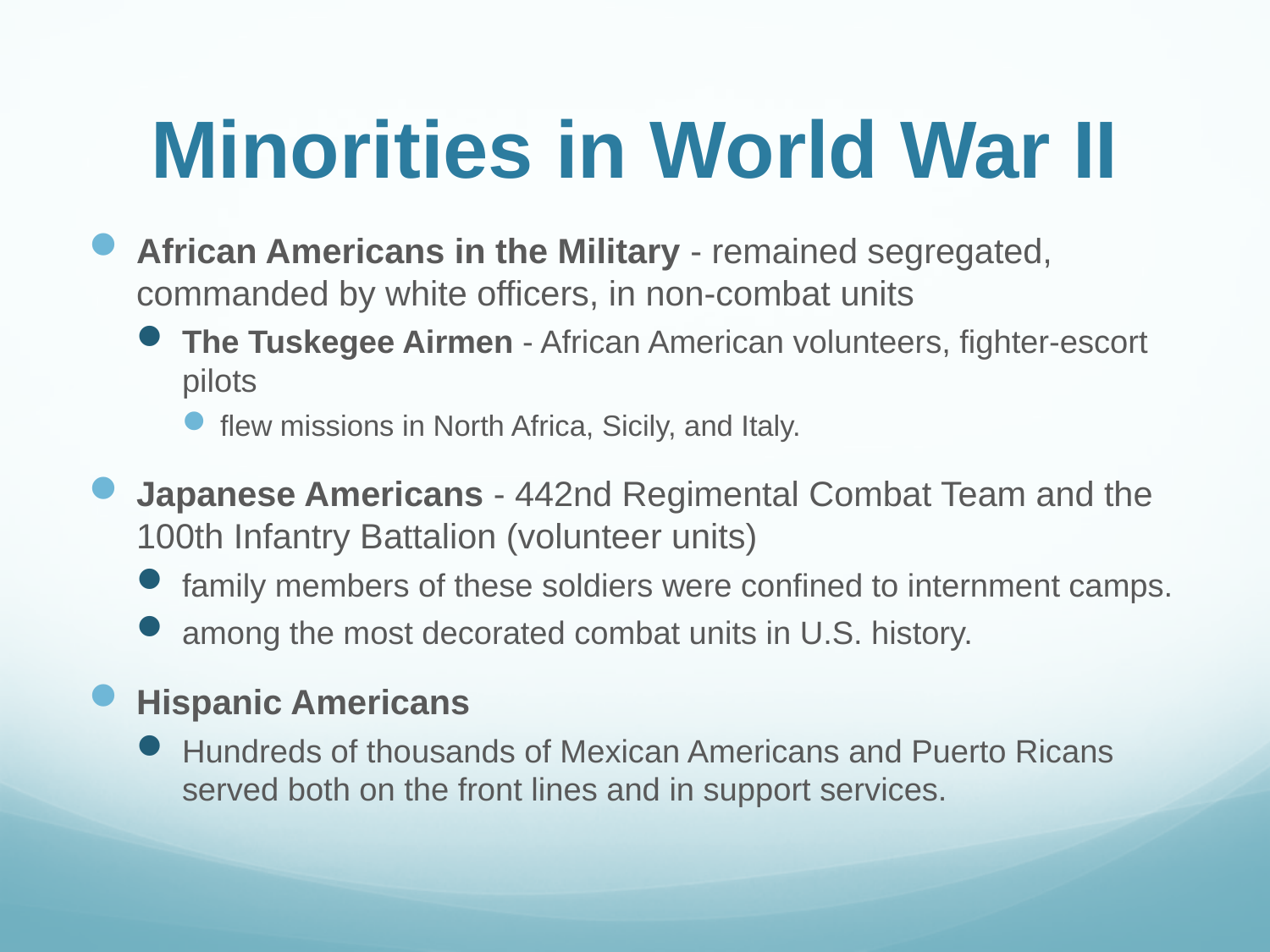

# Minorities in World War II
African Americans in the Military - remained segregated, commanded by white officers, in non-combat units
The Tuskegee Airmen - African American volunteers, fighter-escort pilots
flew missions in North Africa, Sicily, and Italy.
Japanese Americans - 442nd Regimental Combat Team and the 100th Infantry Battalion (volunteer units)
family members of these soldiers were confined to internment camps.
among the most decorated combat units in U.S. history.
Hispanic Americans
Hundreds of thousands of Mexican Americans and Puerto Ricans served both on the front lines and in support services.